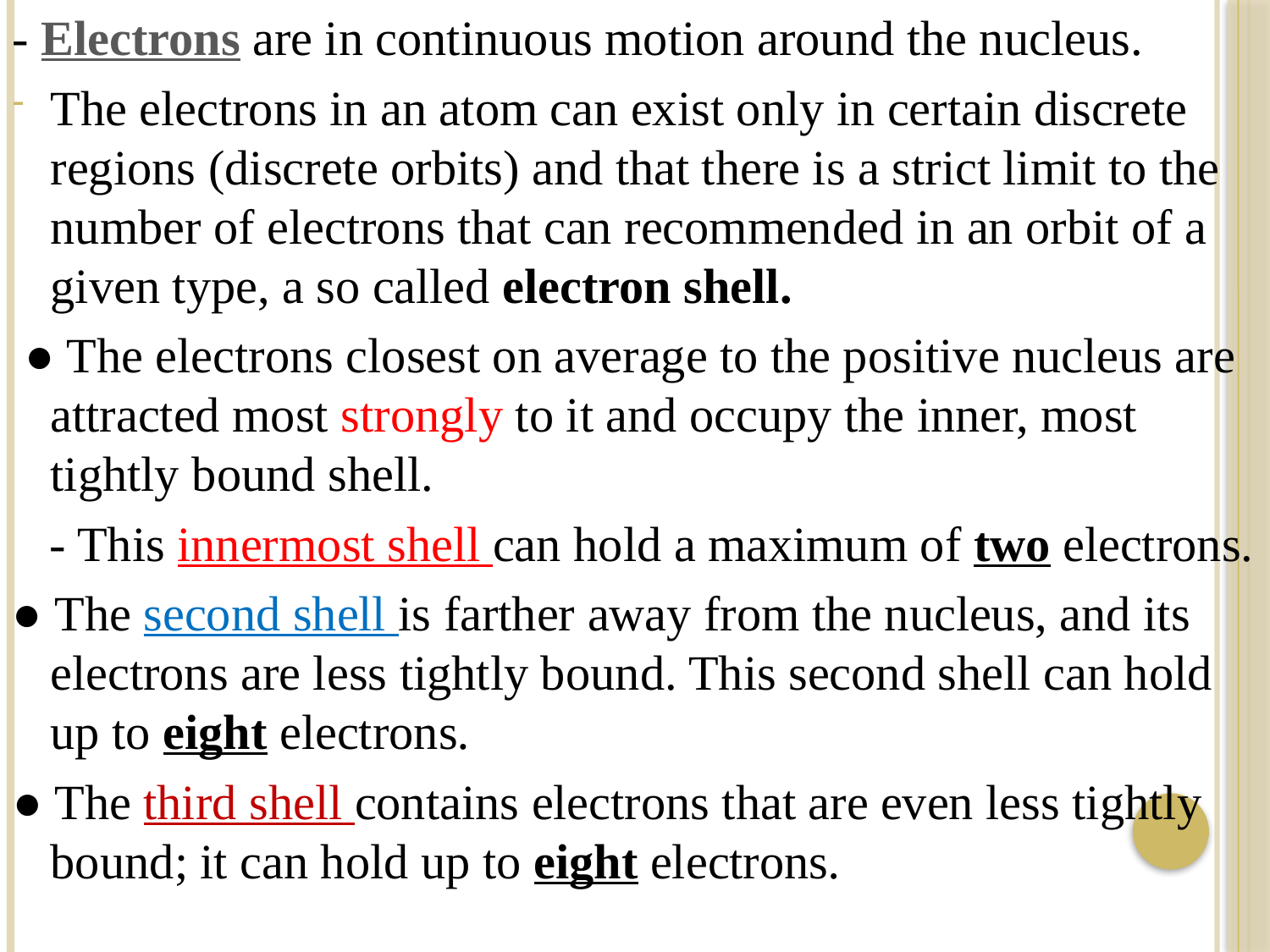

- Electrons are in continuous motion around the nucleus.
The electrons in an atom can exist only in certain discrete regions (discrete orbits) and that there is a strict limit to the number of electrons that can recommended in an orbit of a given type, a so called electron shell.
 ● The electrons closest on average to the positive nucleus are attracted most strongly to it and occupy the inner, most tightly bound shell.
   - This innermost shell can hold a maximum of two electrons.
● The second shell is farther away from the nucleus, and its electrons are less tightly bound. This second shell can hold up to eight electrons.
● The third shell contains electrons that are even less tightly bound; it can hold up to eight electrons.